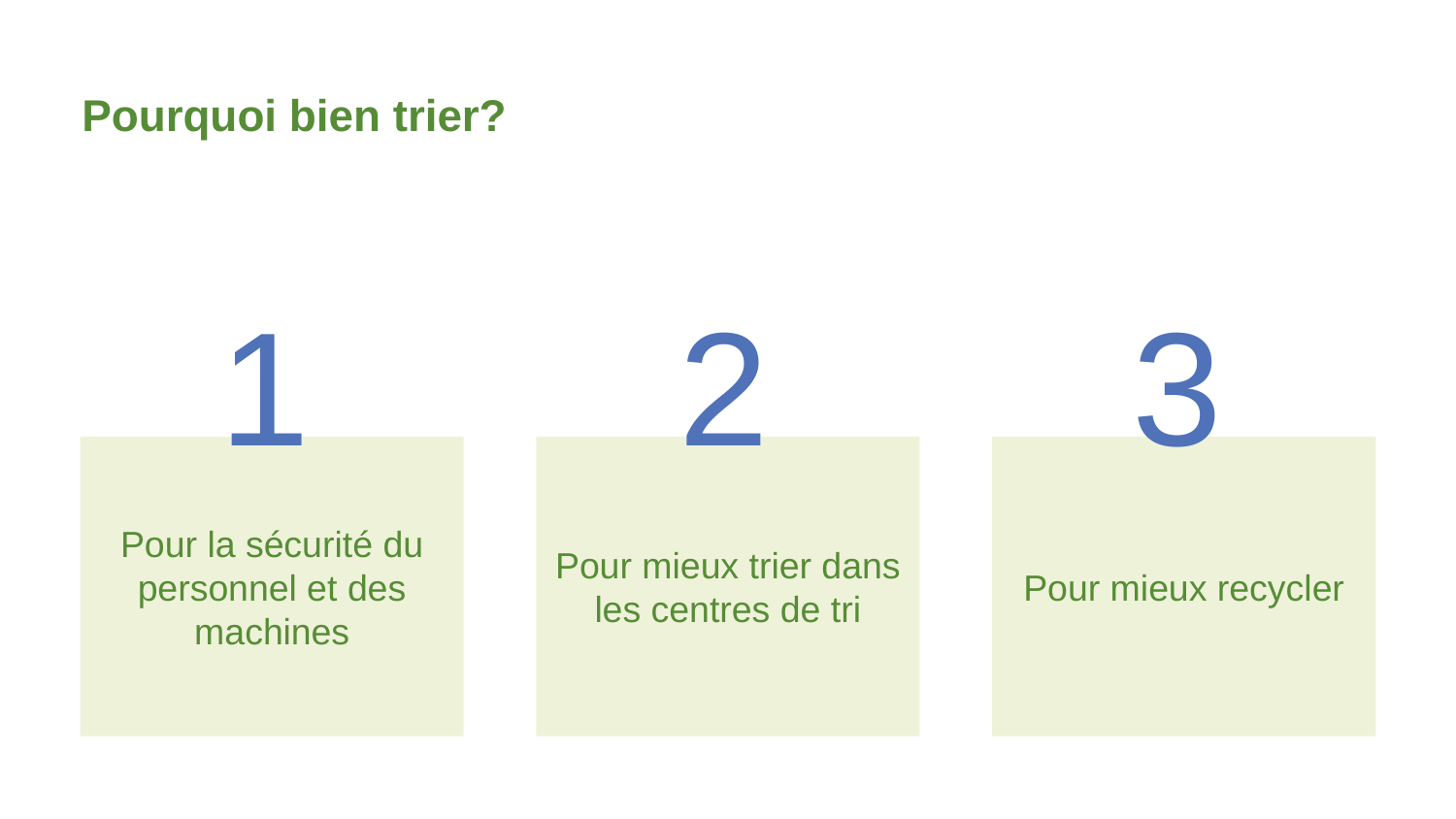

Pourquoi bien trier?
3
2
1
Pour la sécurité du personnel et des machines
Pour mieux trier dans les centres de tri
Pour mieux recycler